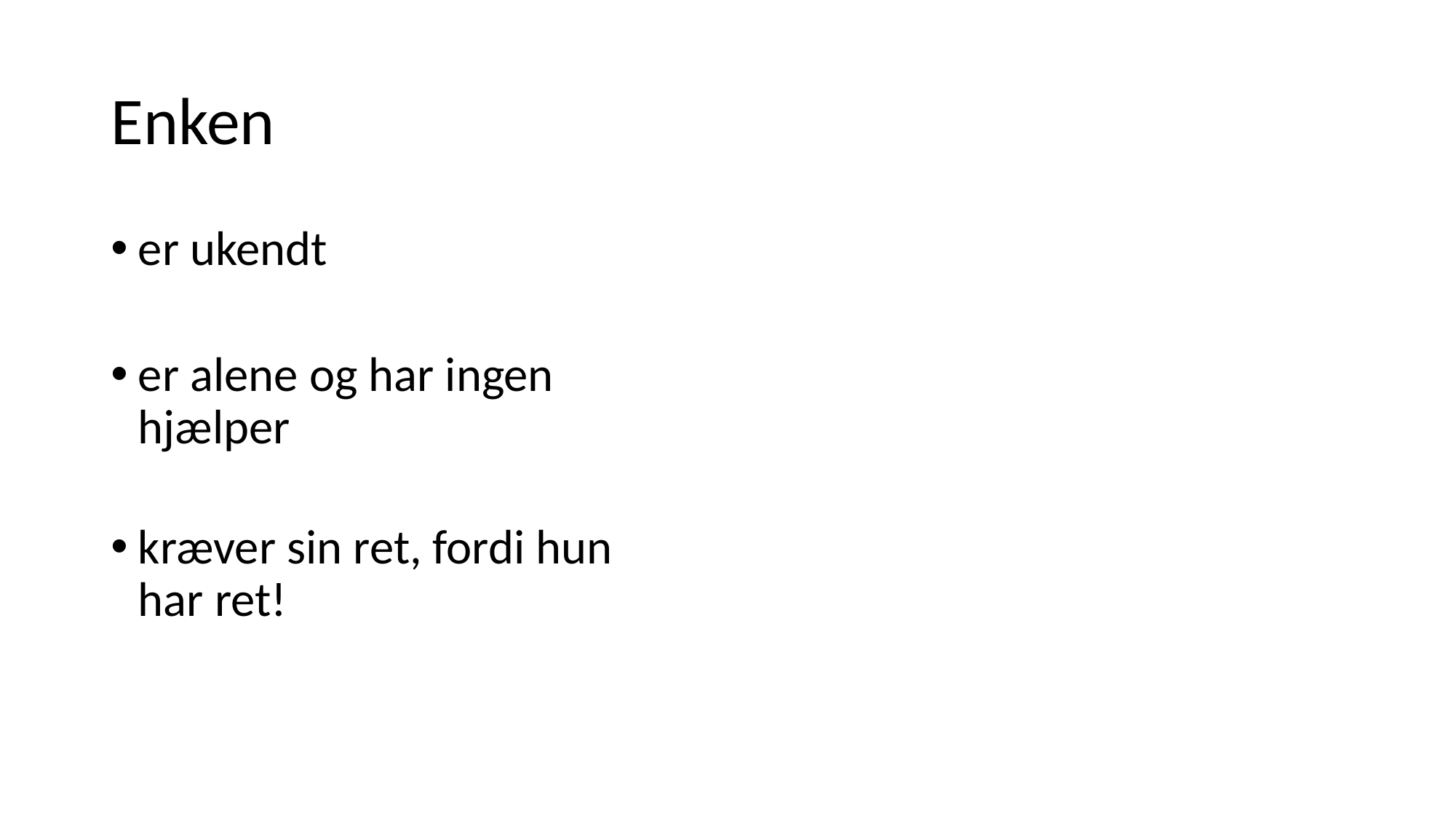

# Enken
er ukendt
er alene og har ingen hjælper
kræver sin ret, fordi hun
har ret!